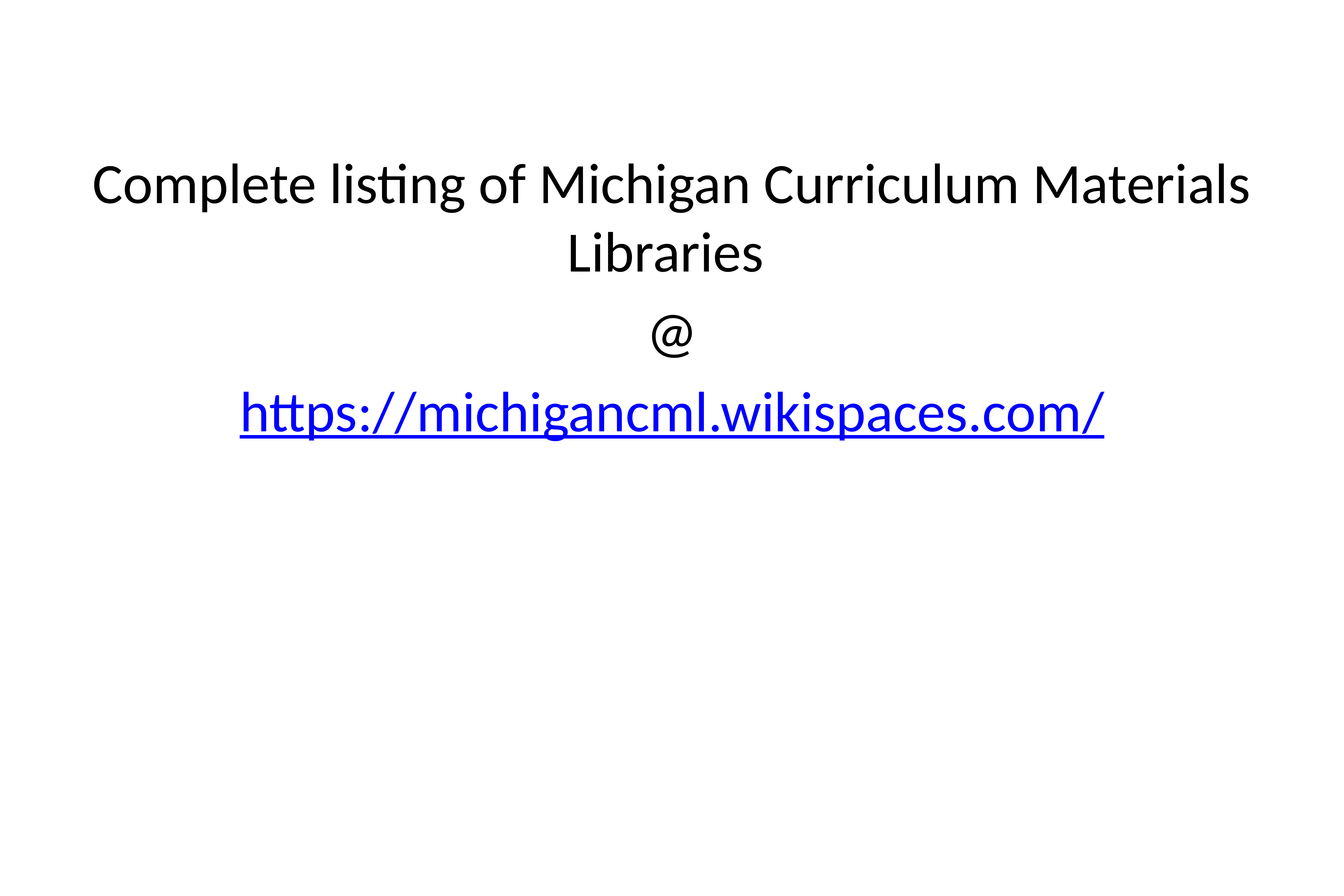

Complete listing of Michigan Curriculum Materials Libraries
@
https://michigancml.wikispaces.com/